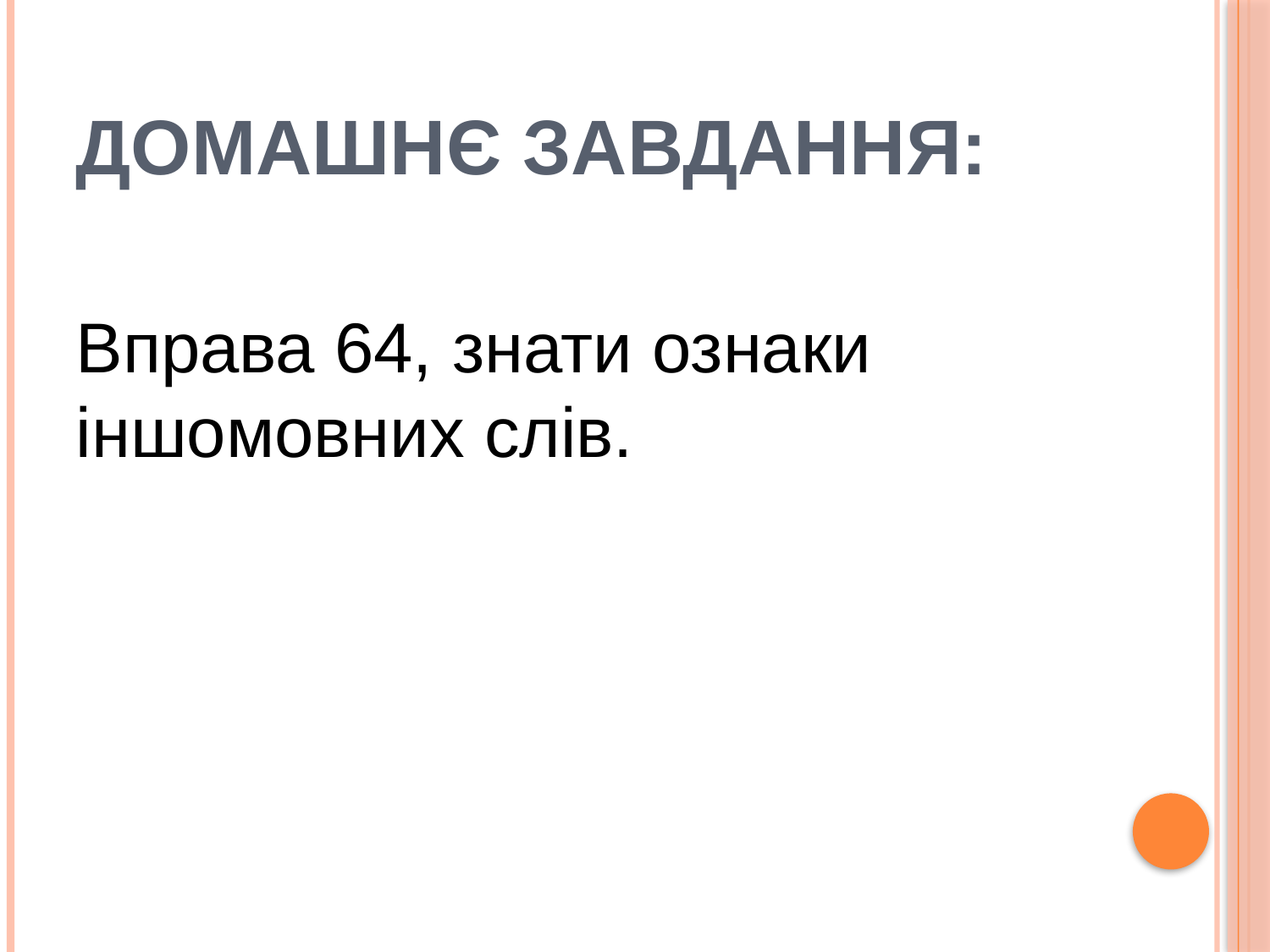

# Домашнє завдання:
Вправа 64, знати ознаки іншомовних слів.